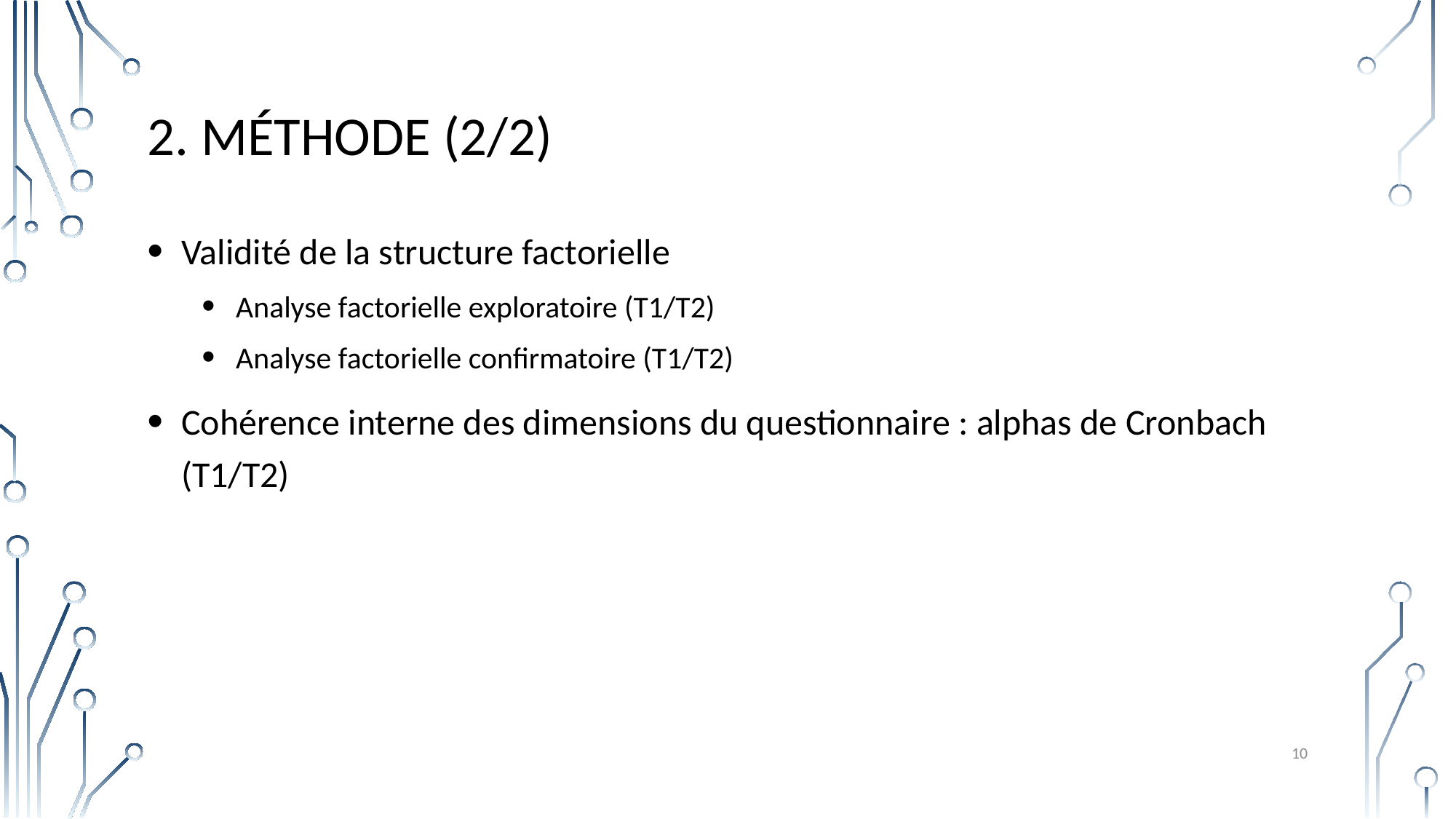

# 2. Méthode (2/2)
Validité de la structure factorielle
Analyse factorielle exploratoire (T1/T2)
Analyse factorielle confirmatoire (T1/T2)
Cohérence interne des dimensions du questionnaire : alphas de Cronbach (T1/T2)
10